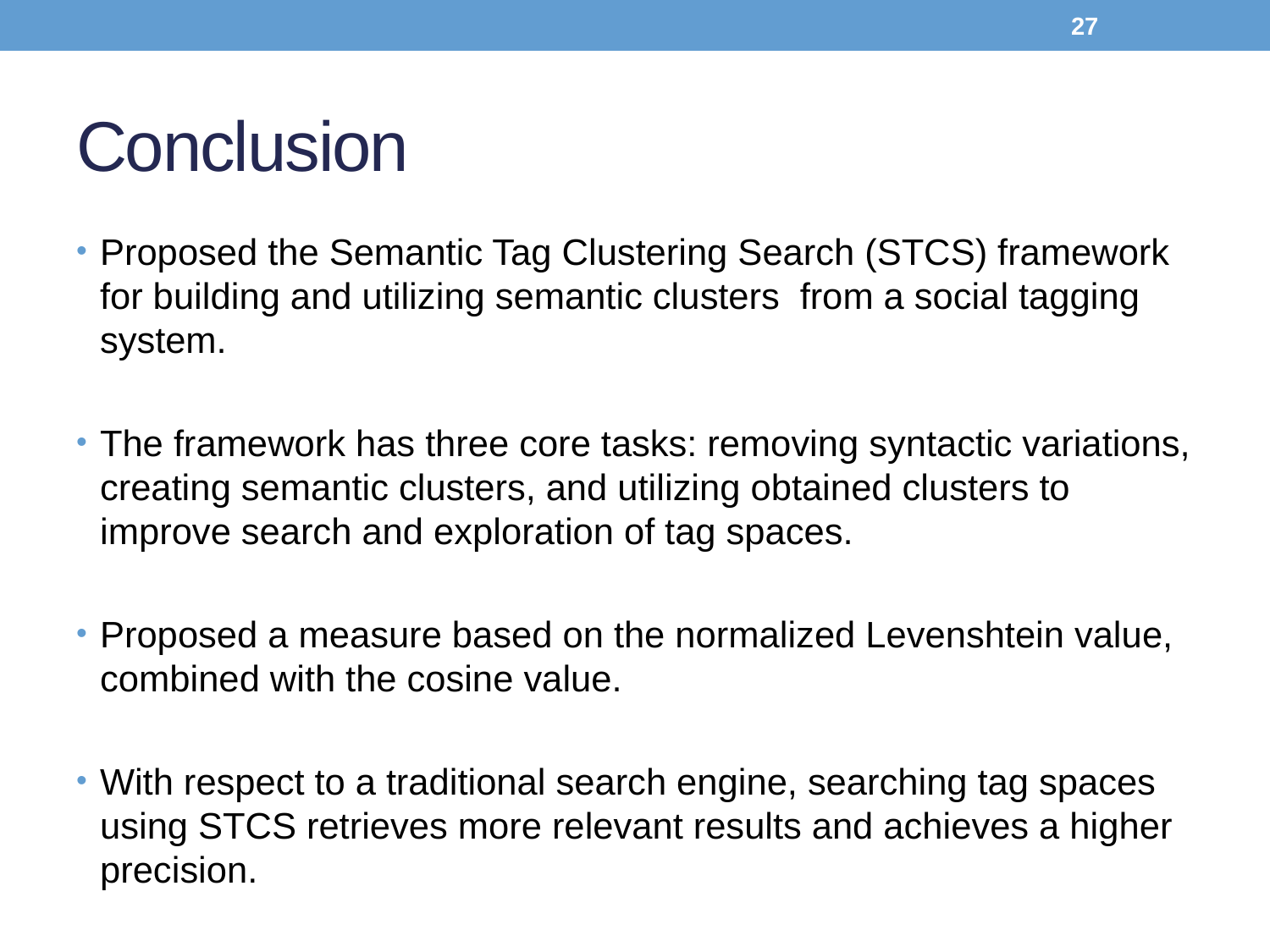

27
# Conclusion
Proposed the Semantic Tag Clustering Search (STCS) framework for building and utilizing semantic clusters  from a social tagging system.

The framework has three core tasks: removing syntactic variations, creating semantic clusters, and utilizing obtained clusters to improve search and exploration of tag spaces.

Proposed a measure based on the normalized Levenshtein value, combined with the cosine value.

With respect to a traditional search engine, searching tag spaces using STCS retrieves more relevant results and achieves a higher precision.